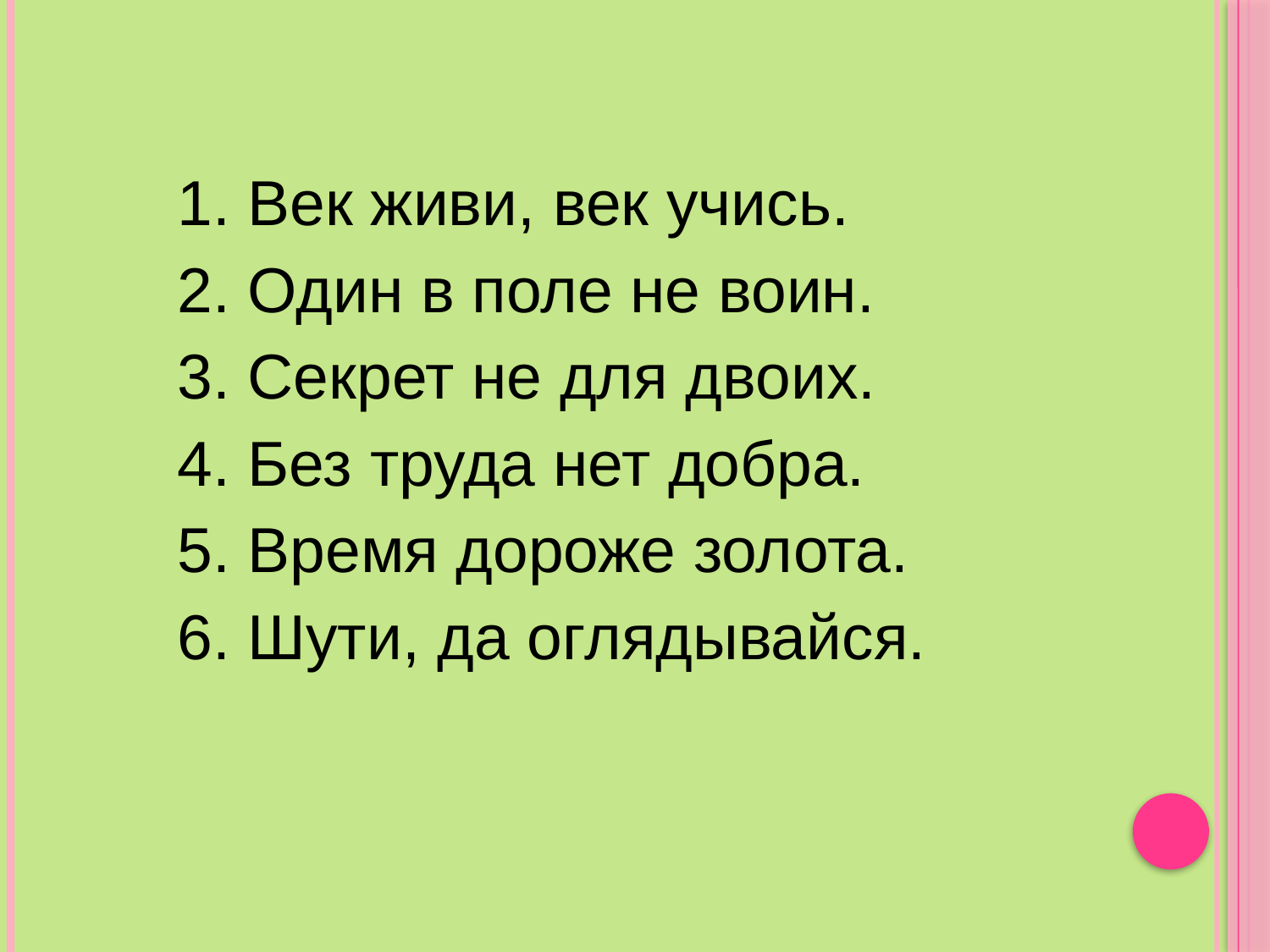

1. Век живи, век учись.
2. Один в поле не воин.
3. Секрет не для двоих.
4. Без труда нет добра.
5. Время дороже золота.
6. Шути, да оглядывайся.